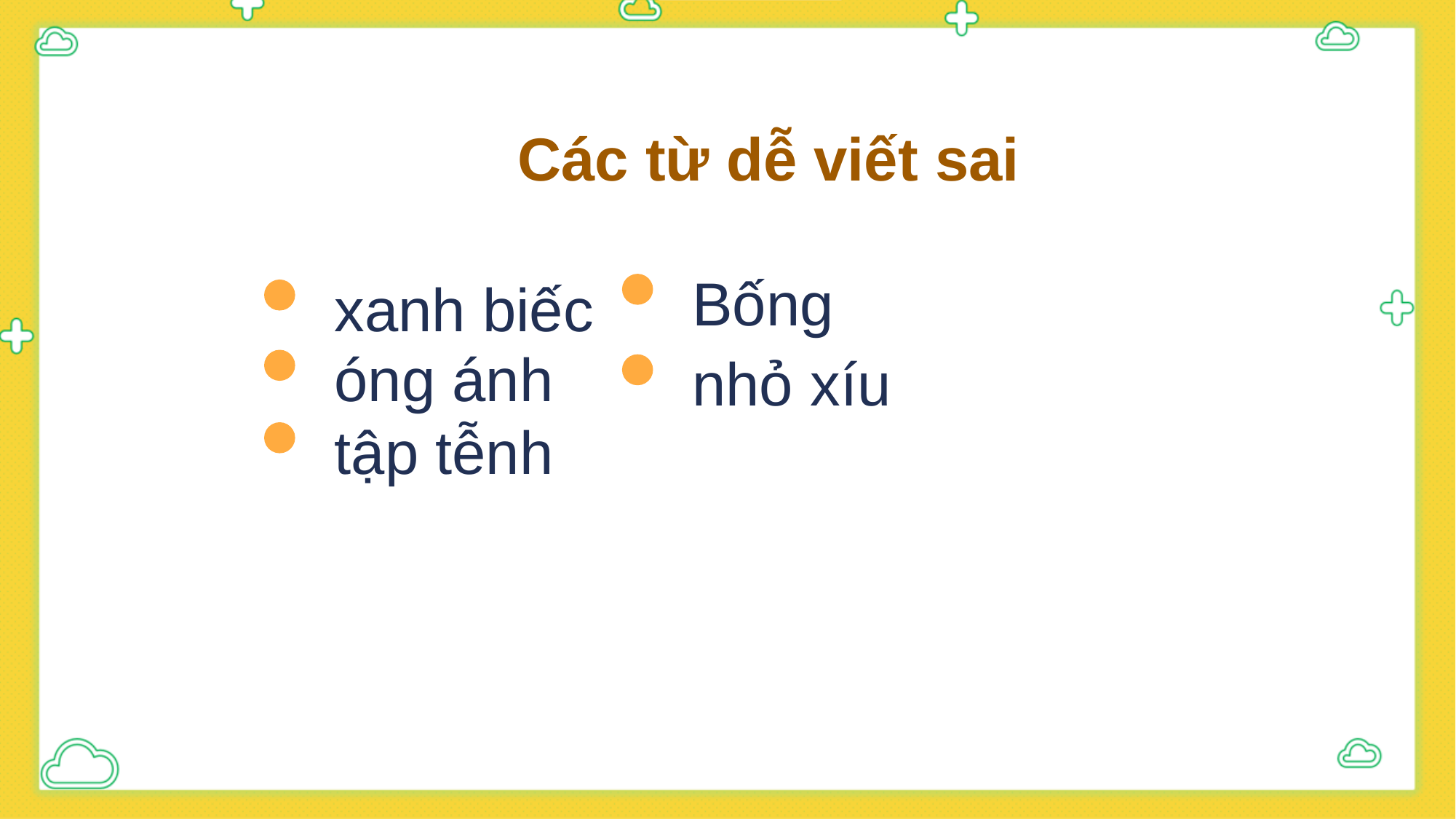

Các từ dễ viết sai
     Bống
     xanh biếc

     óng ánh
     nhỏ xíu

     tập tễnh